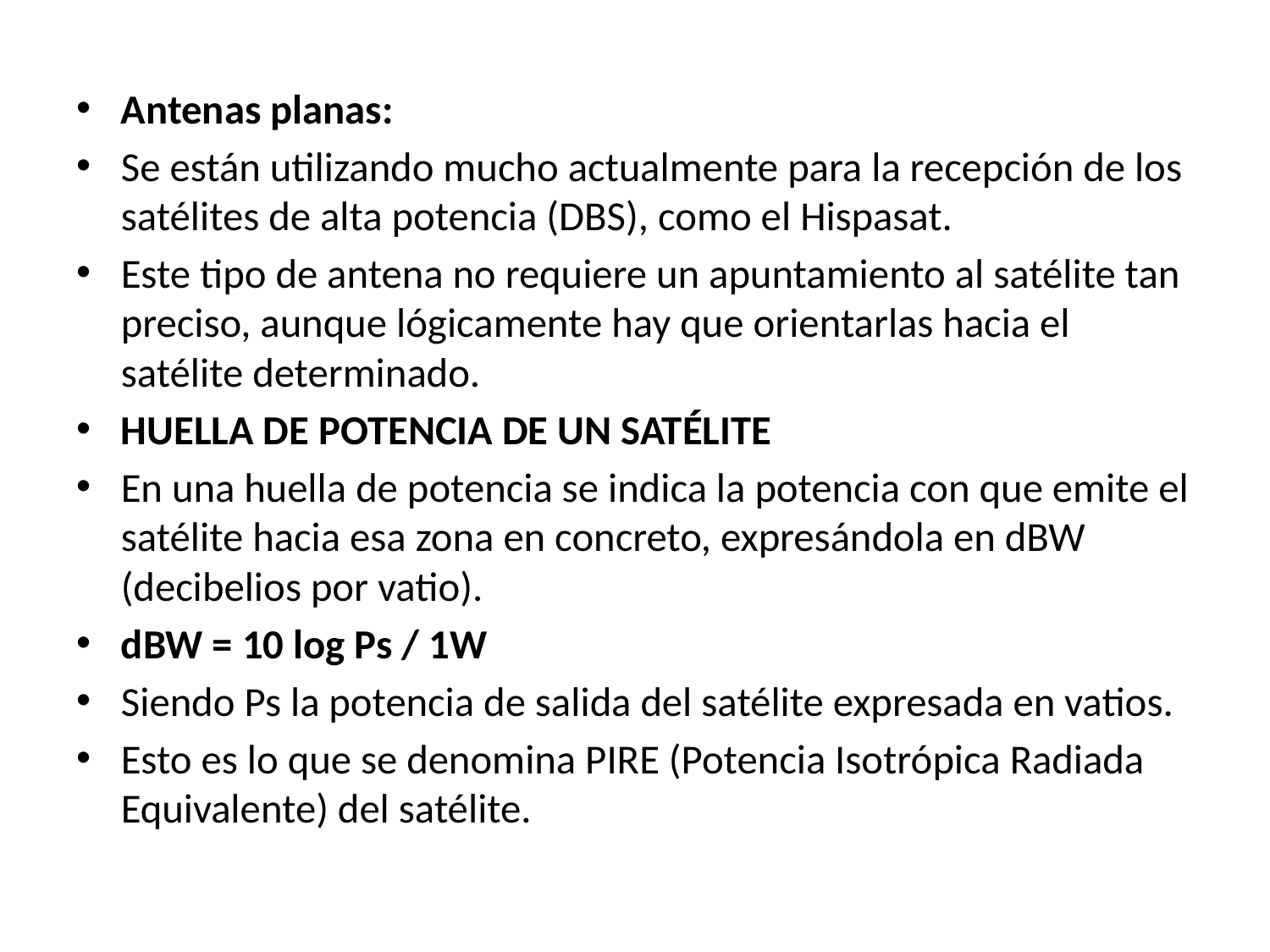

Antenas planas:
Se están utilizando mucho actualmente para la recepción de los satélites de alta potencia (DBS), como el Hispasat.
Este tipo de antena no requiere un apuntamiento al satélite tan preciso, aunque lógicamente hay que orientarlas hacia el satélite determinado.
HUELLA DE POTENCIA DE UN SATÉLITE
En una huella de potencia se indica la potencia con que emite el satélite hacia esa zona en concreto, expresándola en dBW (decibelios por vatio).
dBW = 10 log Ps / 1W
Siendo Ps la potencia de salida del satélite expresada en vatios.
Esto es lo que se denomina PIRE (Potencia Isotrópica Radiada Equivalente) del satélite.